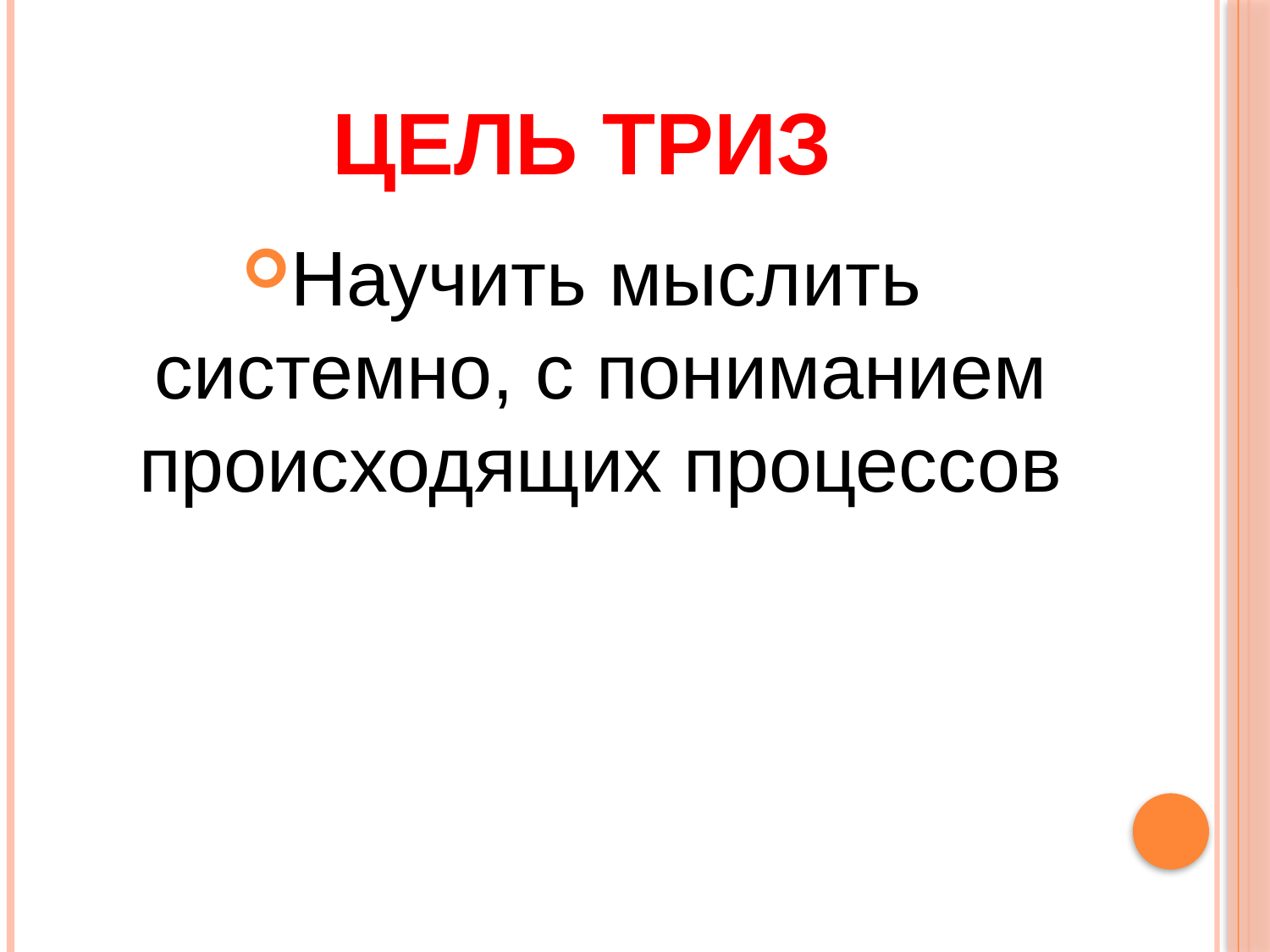

# Цель ТРИЗ
Научить мыслить системно, с пониманием происходящих процессов